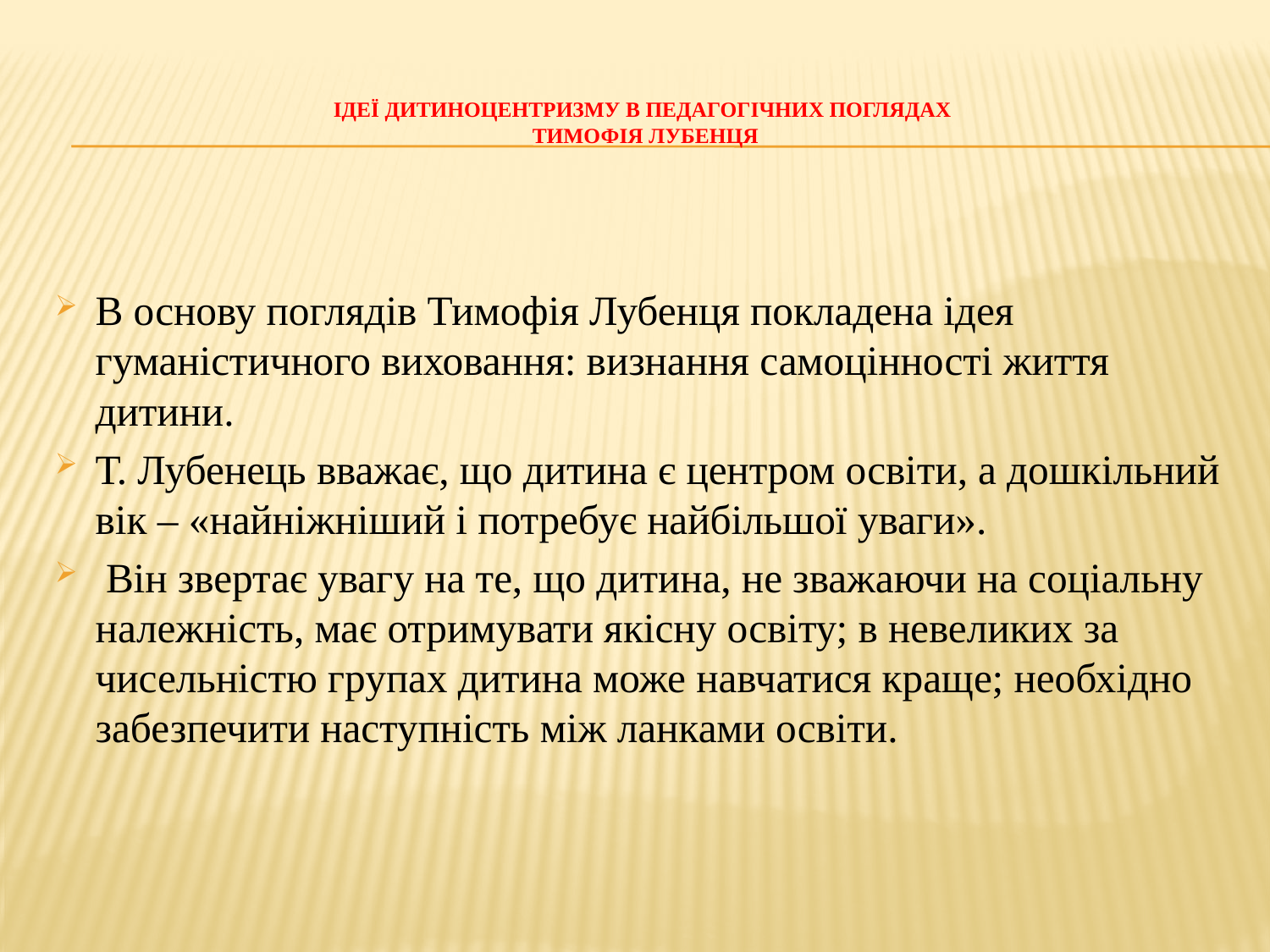

# ІДЕЇ ДИТИНОЦЕНТРИЗМУ В ПЕДАГОГІЧНИХ ПОГЛЯДАХ ТИМОФІЯ ЛУБЕНЦЯ

В основу поглядів Тимофія Лубенця покладена ідея гуманістичного виховання: визнання самоцінності життя дитини.
Т. Лубенець вважає, що дитина є центром освіти, а дошкільний вік – «найніжніший і потребує найбільшої уваги».
 Він звертає увагу на те, що дитина, не зважаючи на соціальну належність, має отримувати якісну освіту; в невеликих за чисельністю групах дитина може навчатися краще; необхідно забезпечити наступність між ланками освіти.